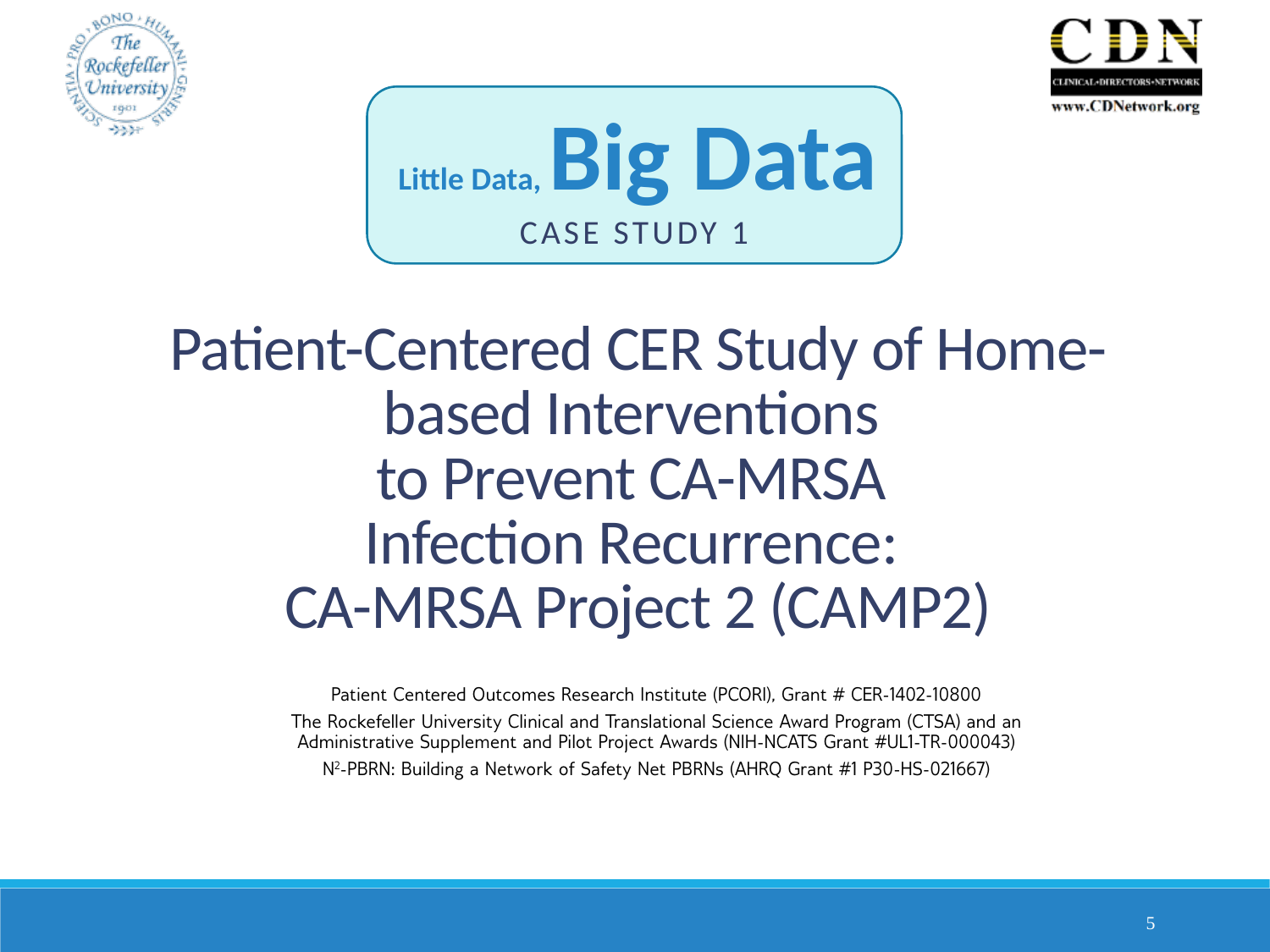

Little Data, Big Data
# Patient-Centered CER Study of Home-based Interventions to Prevent CA-MRSA Infection Recurrence: CA-MRSA Project 2 (CAMP2)
Case Study 1
Patient Centered Outcomes Research Institute (PCORI), Grant # CER-1402-10800
The Rockefeller University Clinical and Translational Science Award Program (CTSA) and an Administrative Supplement and Pilot Project Awards (NIH-NCATS Grant #UL1-TR-000043)
N2-PBRN: Building a Network of Safety Net PBRNs (AHRQ Grant #1 P30-HS-021667)
5